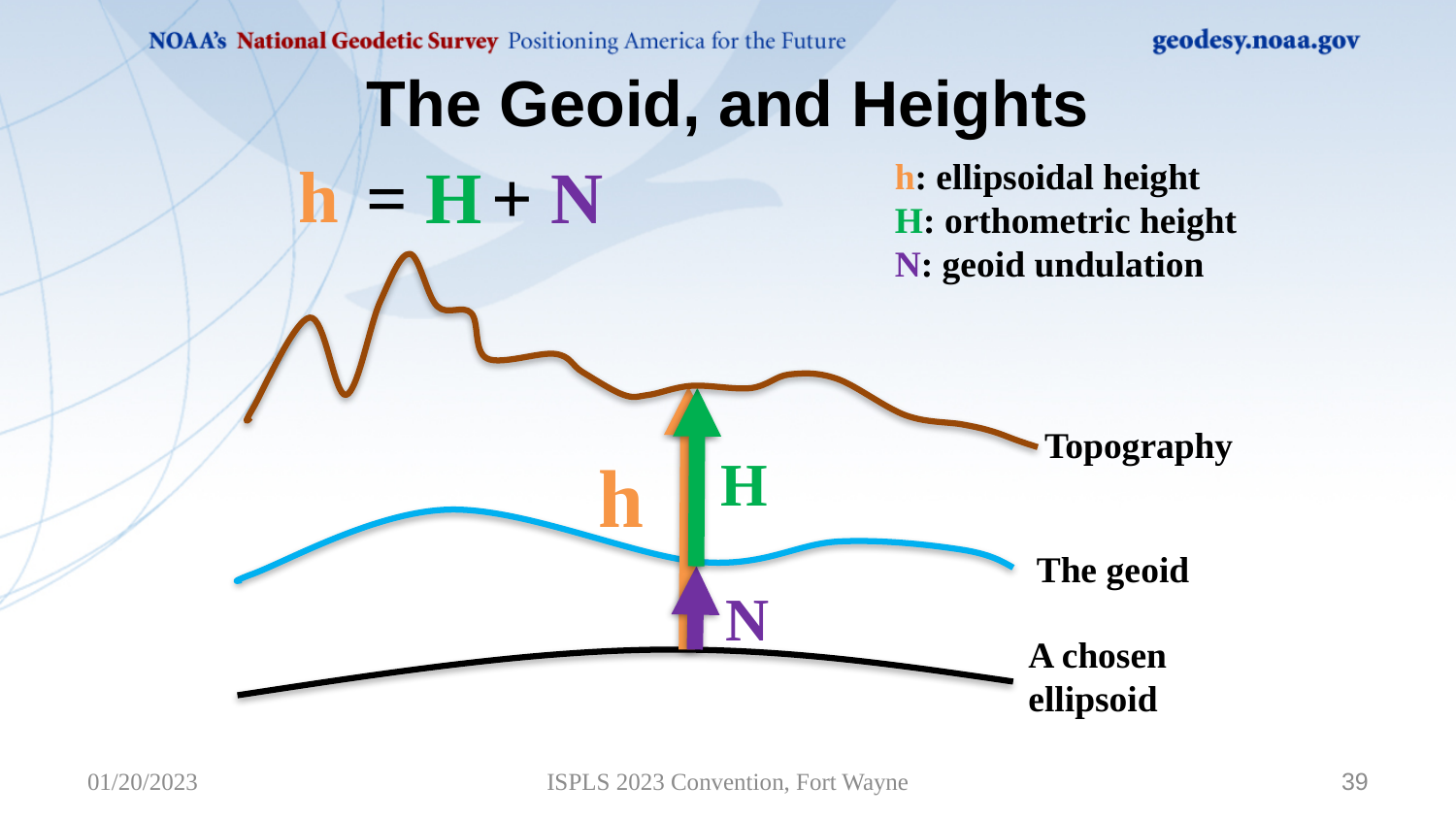

# The Geoid, and Heights
h
+ N
= H
h: ellipsoidal height
H: orthometric height
N: geoid undulation

Topography
H
h

The geoid
N
A chosen
ellipsoid

01/20/2023
ISPLS 2023 Convention, Fort Wayne
39